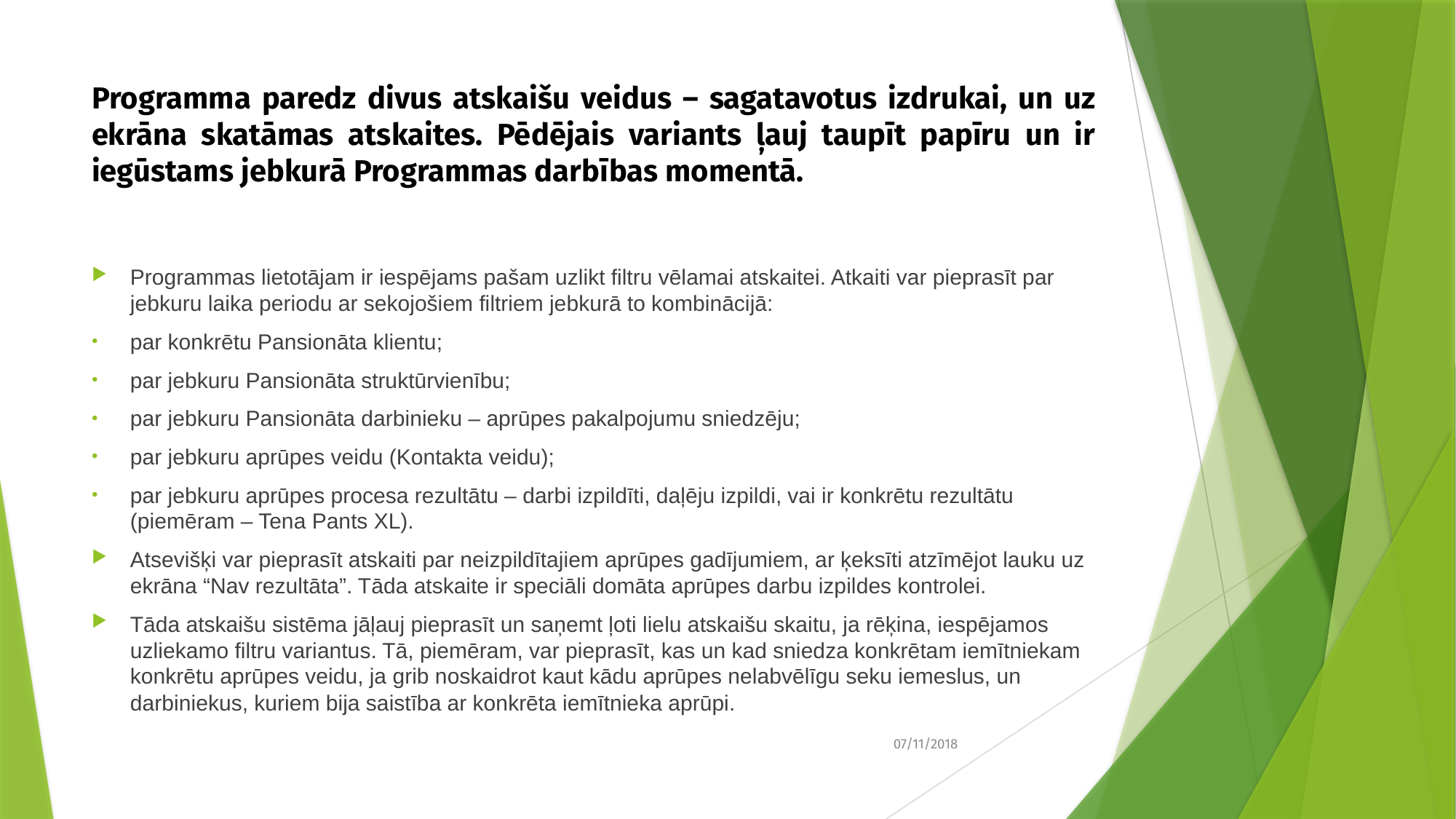

# Programma paredz divus atskaišu veidus – sagatavotus izdrukai, un uz ekrāna skatāmas atskaites. Pēdējais variants ļauj taupīt papīru un ir iegūstams jebkurā Programmas darbības momentā.
Programmas lietotājam ir iespējams pašam uzlikt filtru vēlamai atskaitei. Atkaiti var pieprasīt par jebkuru laika periodu ar sekojošiem filtriem jebkurā to kombinācijā:
par konkrētu Pansionāta klientu;
par jebkuru Pansionāta struktūrvienību;
par jebkuru Pansionāta darbinieku – aprūpes pakalpojumu sniedzēju;
par jebkuru aprūpes veidu (Kontakta veidu);
par jebkuru aprūpes procesa rezultātu – darbi izpildīti, daļēju izpildi, vai ir konkrētu rezultātu (piemēram – Tena Pants XL).
Atsevišķi var pieprasīt atskaiti par neizpildītajiem aprūpes gadījumiem, ar ķeksīti atzīmējot lauku uz ekrāna “Nav rezultāta”. Tāda atskaite ir speciāli domāta aprūpes darbu izpildes kontrolei.
Tāda atskaišu sistēma jāļauj pieprasīt un saņemt ļoti lielu atskaišu skaitu, ja rēķina, iespējamos uzliekamo filtru variantus. Tā, piemēram, var pieprasīt, kas un kad sniedza konkrētam iemītniekam konkrētu aprūpes veidu, ja grib noskaidrot kaut kādu aprūpes nelabvēlīgu seku iemeslus, un darbiniekus, kuriem bija saistība ar konkrēta iemītnieka aprūpi.

07/11/2018